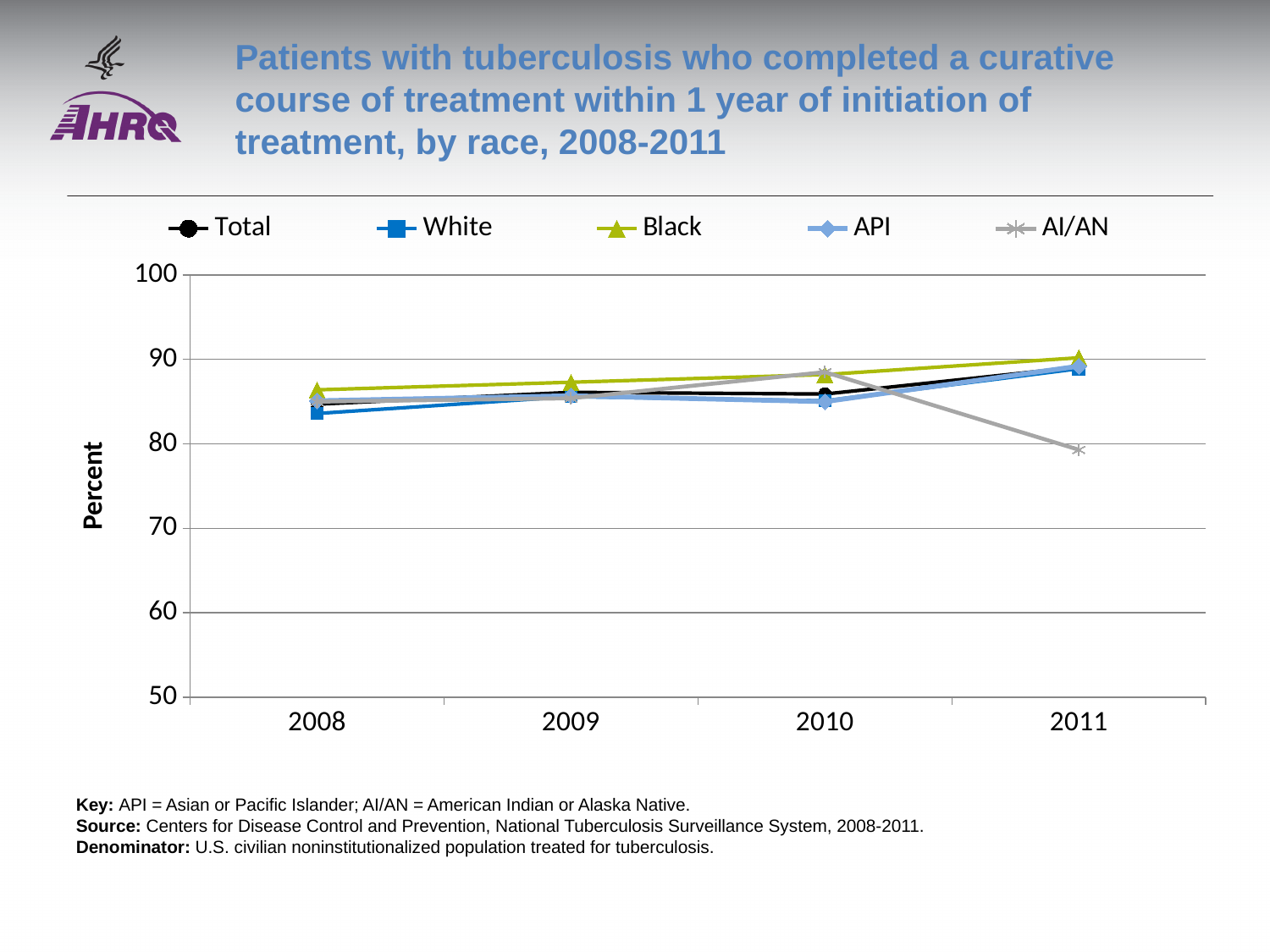

# Patients with tuberculosis who completed a curative course of treatment within 1 year of initiation of treatment, by race, 2008-2011

### Chart

| Category | Total | White | Black | API | AI/AN |
|---|---|---|---|---|---|
| 2008 | 84.7 | 83.6 | 86.4 | 85.1 | 85.0 |
| 2009 | 86.1 | 85.6 | 87.3 | 85.7 | 85.4 |
| 2010 | 85.9 | 85.1 | 88.2 | 85.0 | 88.5 |
| 2011 | 89.1 | 88.9 | 90.2 | 89.2 | 79.3 |
Key: API = Asian or Pacific Islander; AI/AN = American Indian or Alaska Native.
Source: Centers for Disease Control and Prevention, National Tuberculosis Surveillance System, 2008-2011.
Denominator: U.S. civilian noninstitutionalized population treated for tuberculosis.